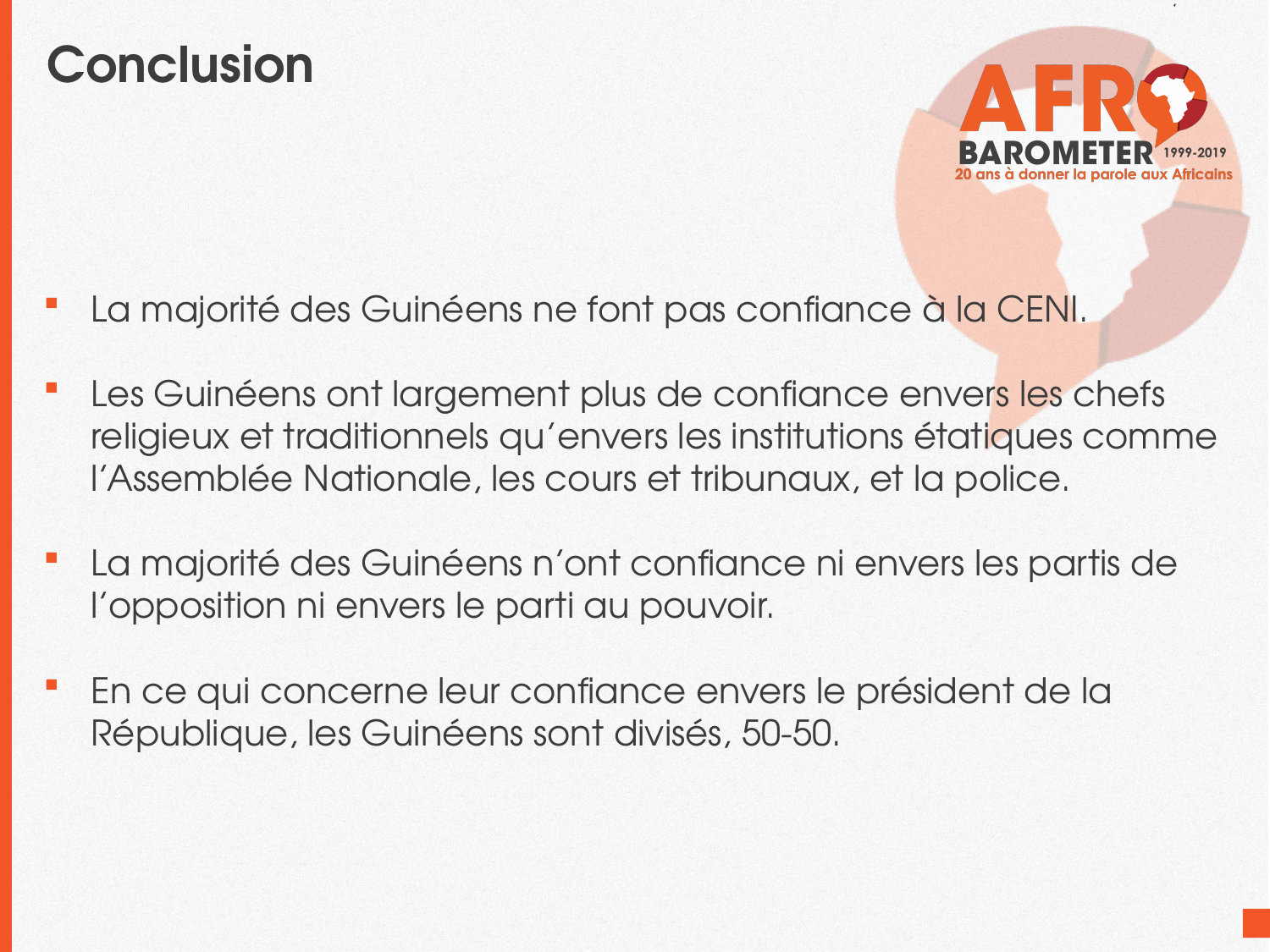

# Conclusion

La majorité des Guinéens ne font pas confiance à la CENI.
Les Guinéens ont largement plus de confiance envers les chefs religieux et traditionnels qu’envers les institutions étatiques comme l’Assemblée Nationale, les cours et tribunaux, et la police.
La majorité des Guinéens n’ont confiance ni envers les partis de l’opposition ni envers le parti au pouvoir.
En ce qui concerne leur confiance envers le président de la République, les Guinéens sont divisés, 50-50.